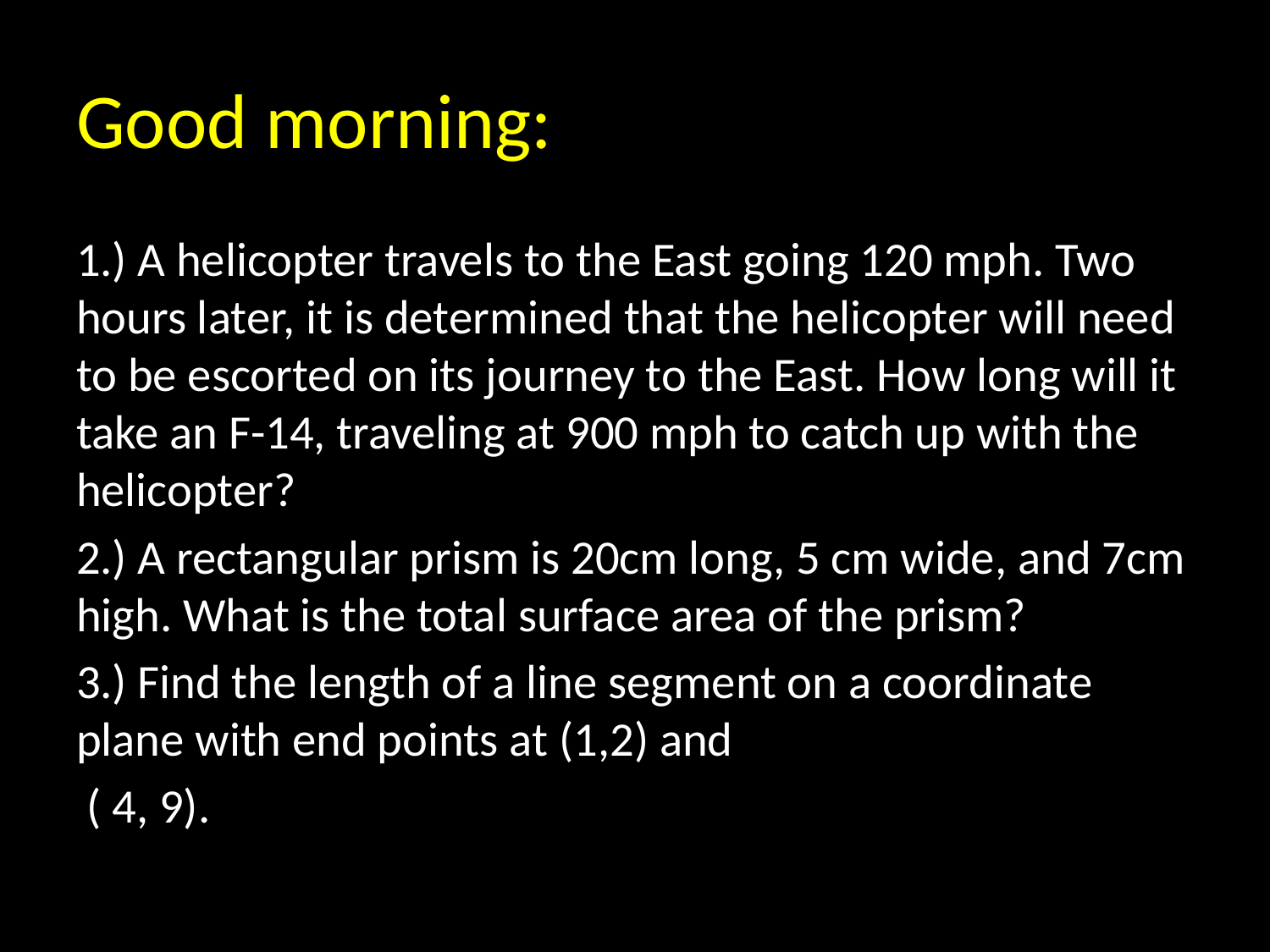

# Good morning:
1.) A helicopter travels to the East going 120 mph. Two hours later, it is determined that the helicopter will need to be escorted on its journey to the East. How long will it take an F-14, traveling at 900 mph to catch up with the helicopter?
2.) A rectangular prism is 20cm long, 5 cm wide, and 7cm high. What is the total surface area of the prism?
3.) Find the length of a line segment on a coordinate plane with end points at (1,2) and
 ( 4, 9).